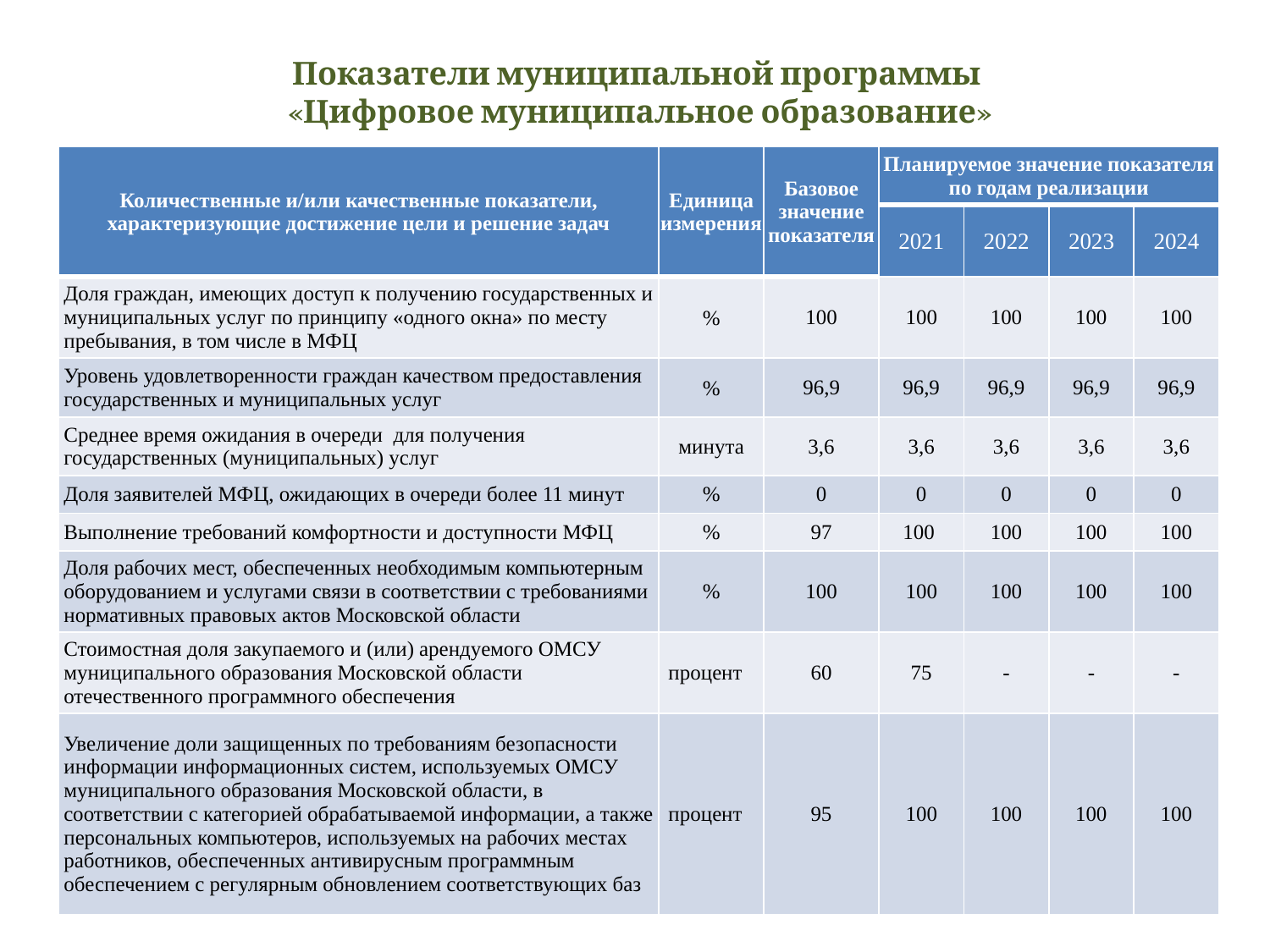

# Показатели муниципальной программы «Цифровое муниципальное образование»
| Количественные и/или качественные показатели, характеризующие достижение цели и решение задач | Единица измерения | Базовое значение показателя | Планируемое значение показателя по годам реализации |  |  |  |
| --- | --- | --- | --- | --- | --- | --- |
|  |  |  | 2021 | 2022 | 2023 | 2024 |
| Доля граждан, имеющих доступ к получению государственных и муниципальных услуг по принципу «одного окна» по месту пребывания, в том числе в МФЦ | % | 100 | 100 | 100 | 100 | 100 |
| Уровень удовлетворенности граждан качеством предоставления государственных и муниципальных услуг | % | 96,9 | 96,9 | 96,9 | 96,9 | 96,9 |
| Среднее время ожидания в очереди для получения государственных (муниципальных) услуг | минута | 3,6 | 3,6 | 3,6 | 3,6 | 3,6 |
| Доля заявителей МФЦ, ожидающих в очереди более 11 минут | % | 0 | 0 | 0 | 0 | 0 |
| Выполнение требований комфортности и доступности МФЦ | % | 97 | 100 | 100 | 100 | 100 |
| Доля рабочих мест, обеспеченных необходимым компьютерным оборудованием и услугами связи в соответствии с требованиями нормативных правовых актов Московской области | % | 100 | 100 | 100 | 100 | 100 |
| Стоимостная доля закупаемого и (или) арендуемого ОМСУ муниципального образования Московской области отечественного программного обеспечения | процент | 60 | 75 | - | - | - |
| Увеличение доли защищенных по требованиям безопасности информации информационных систем, используемых ОМСУ муниципального образования Московской области, в соответствии с категорией обрабатываемой информации, а также персональных компьютеров, используемых на рабочих местах работников, обеспеченных антивирусным программным обеспечением с регулярным обновлением соответствующих баз | процент | 95 | 100 | 100 | 100 | 100 |